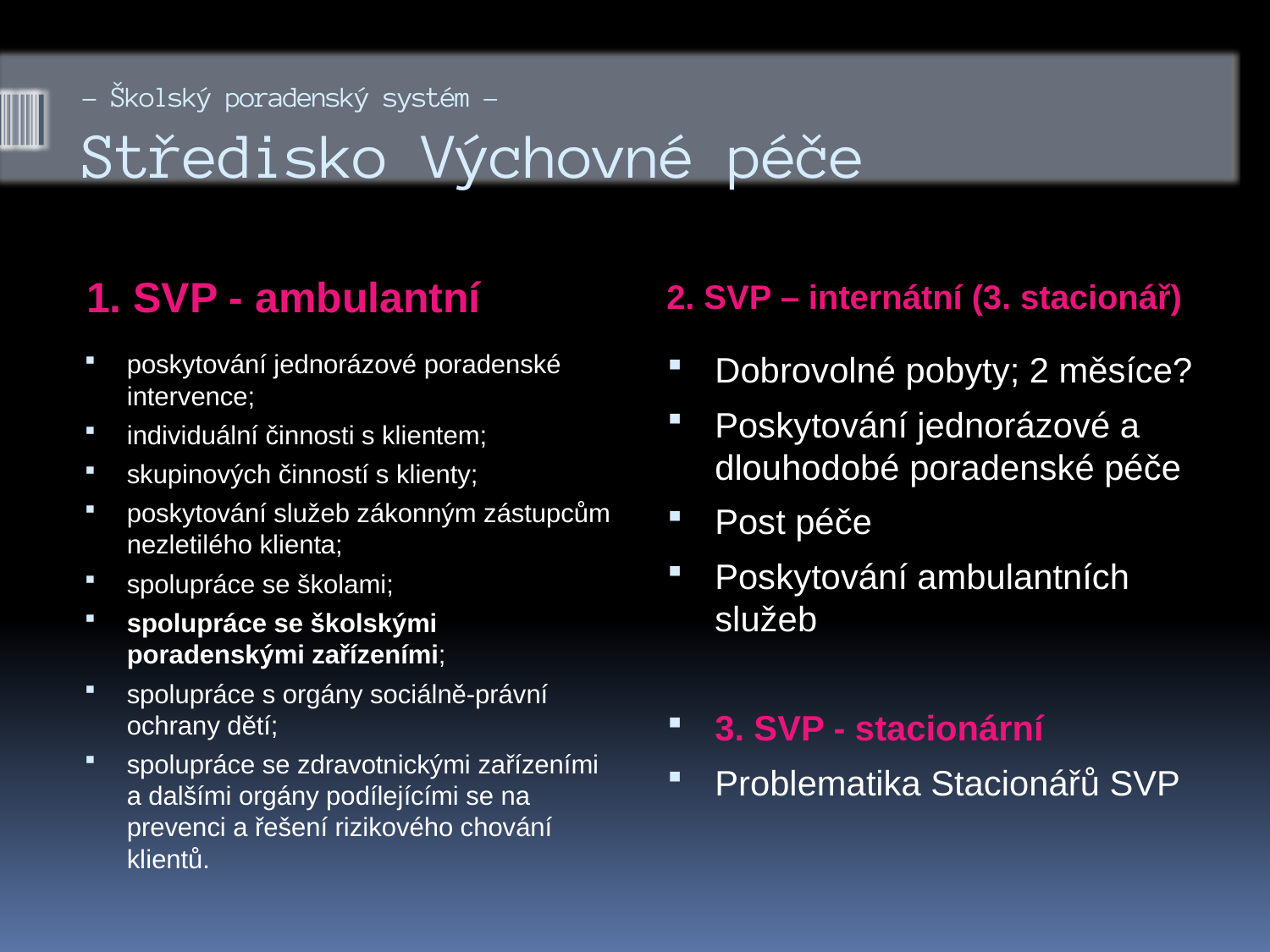

# - Školský poradenský systém – Středisko Výchovné péče
1. SVP - ambulantní
2. SVP – internátní (3. stacionář)
poskytování jednorázové poradenské intervence;
individuální činnosti s klientem;
skupinových činností s klienty;
poskytování služeb zákonným zástupcům nezletilého klienta;
spolupráce se školami;
spolupráce se školskými poradenskými zařízeními;
spolupráce s orgány sociálně-právní ochrany dětí;
spolupráce se zdravotnickými zařízeními a dalšími orgány podílejícími se na prevenci a řešení rizikového chování klientů.

Dobrovolné pobyty; 2 měsíce?
Poskytování jednorázové a dlouhodobé poradenské péče
Post péče
Poskytování ambulantních služeb

3. SVP - stacionární
Problematika Stacionářů SVP